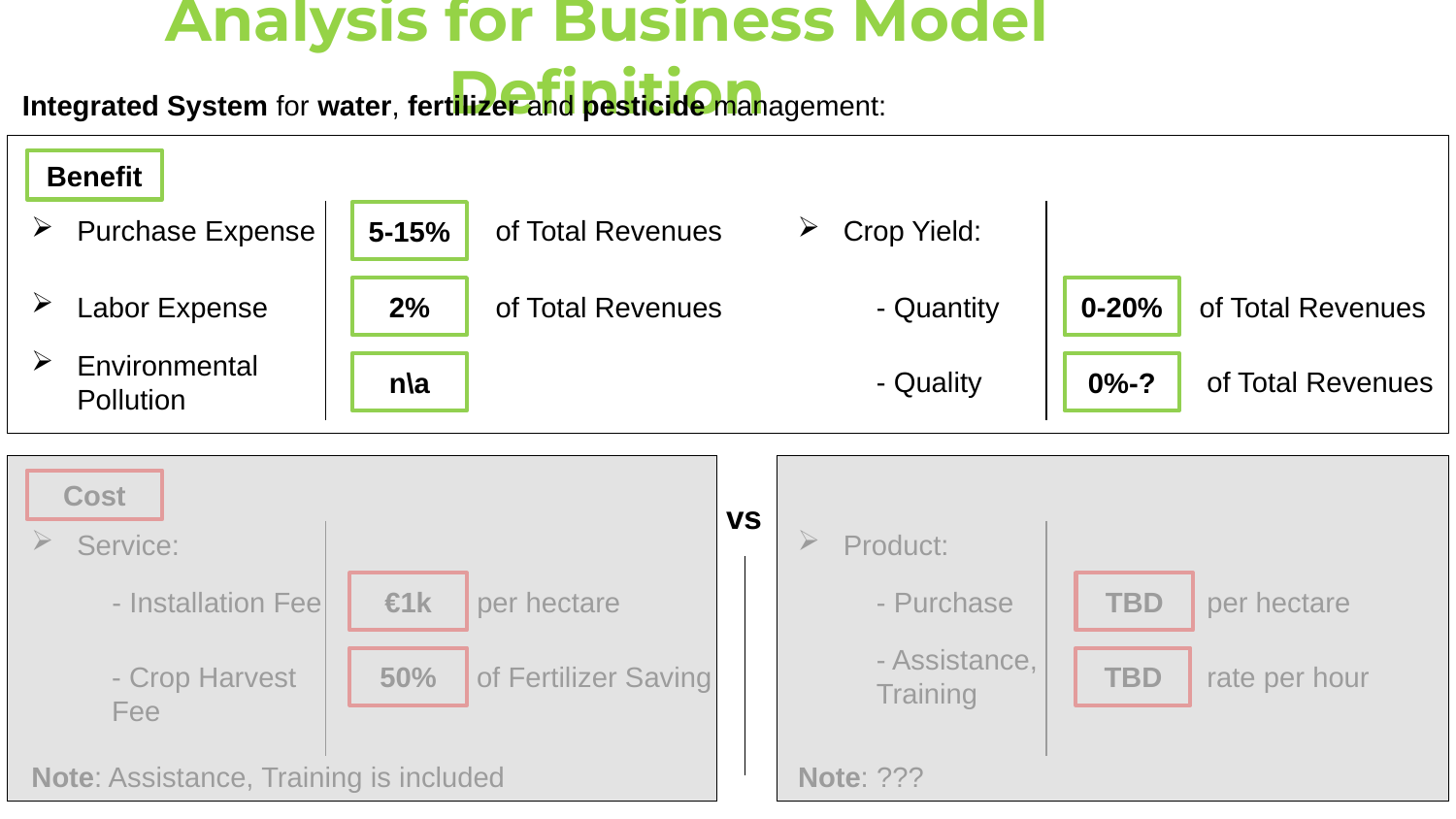

Analysis for Business Model Definition
Integrated System for water, fertilizer and pesticide management:

Benefit
5-15%
Purchase Expense
of Total Revenues
Crop Yield:
2%
0-20%
Labor Expense
of Total Revenues
- Quantity
of Total Revenues
Environmental Pollution
n\a
0%-?
- Quality
of Total Revenues

Cost
vs
Service:
Product:
€1k
TBD
per hectare
per hectare
- Installation Fee
- Purchase
- Assistance, Training
50%
TBD
- Crop Harvest Fee
of Fertilizer Saving
rate per hour
Note: Assistance, Training is included
Note: ???